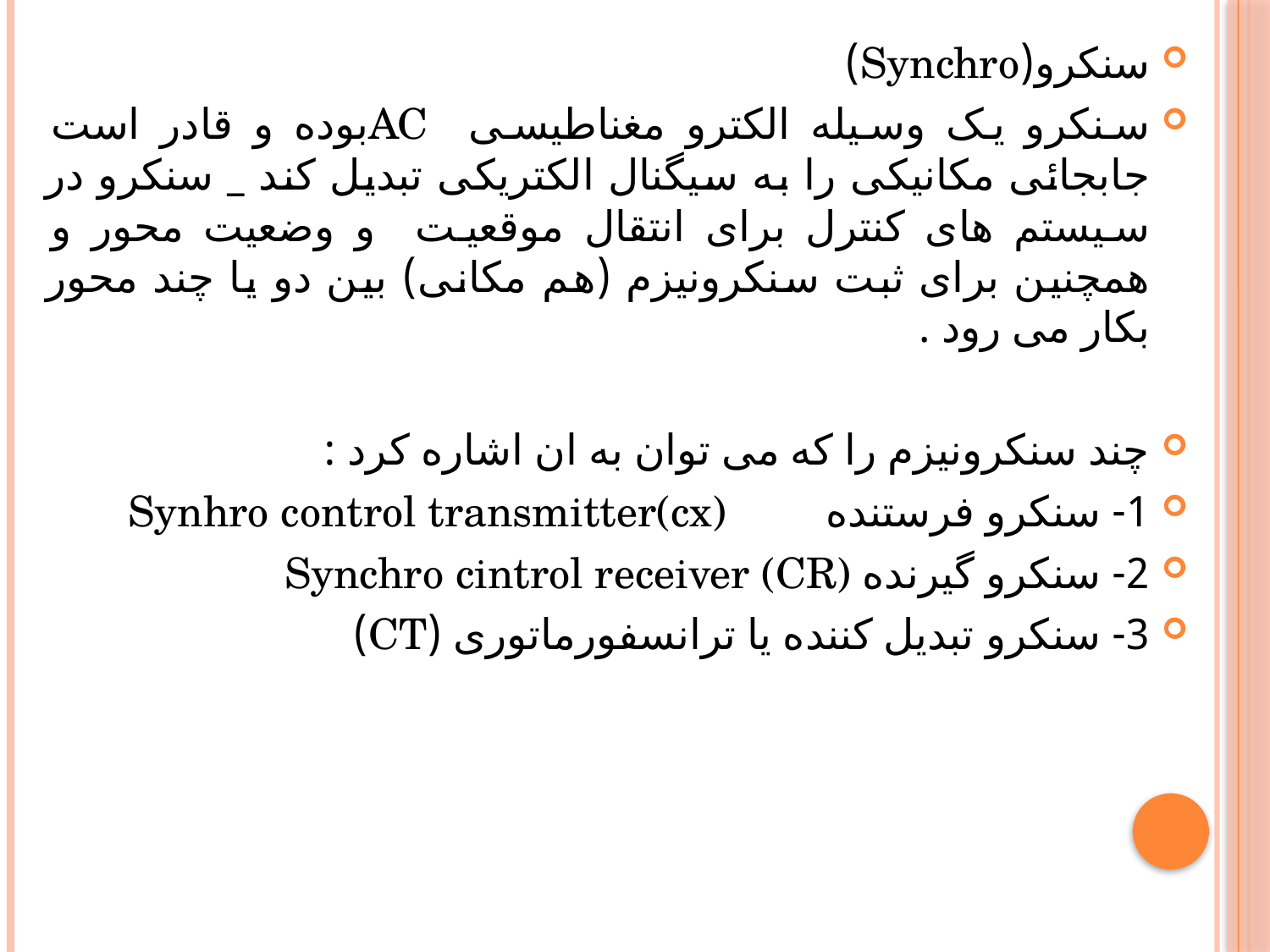

سنکرو(Synchro)
سنکرو یک وسیله الکترو مغناطیسی  ACبوده و قادر است جابجائی مکانیکی را به سیگنال الکتریکی تبدیل کند _ سنکرو در سیستم های کنترل برای انتقال موقعیت  و وضعیت محور و همچنین برای ثبت سنکرونیزم (هم مکانی) بین دو یا چند محور بکار می رود .

چند سنکرونیزم را که می توان به ان اشاره کرد :
1- سنکرو فرستنده         Synhro control transmitter(cx)
2- سنکرو گیرنده Synchro cintrol receiver (CR)
3- سنکرو تبدیل کننده یا ترانسفورماتوری (CT)